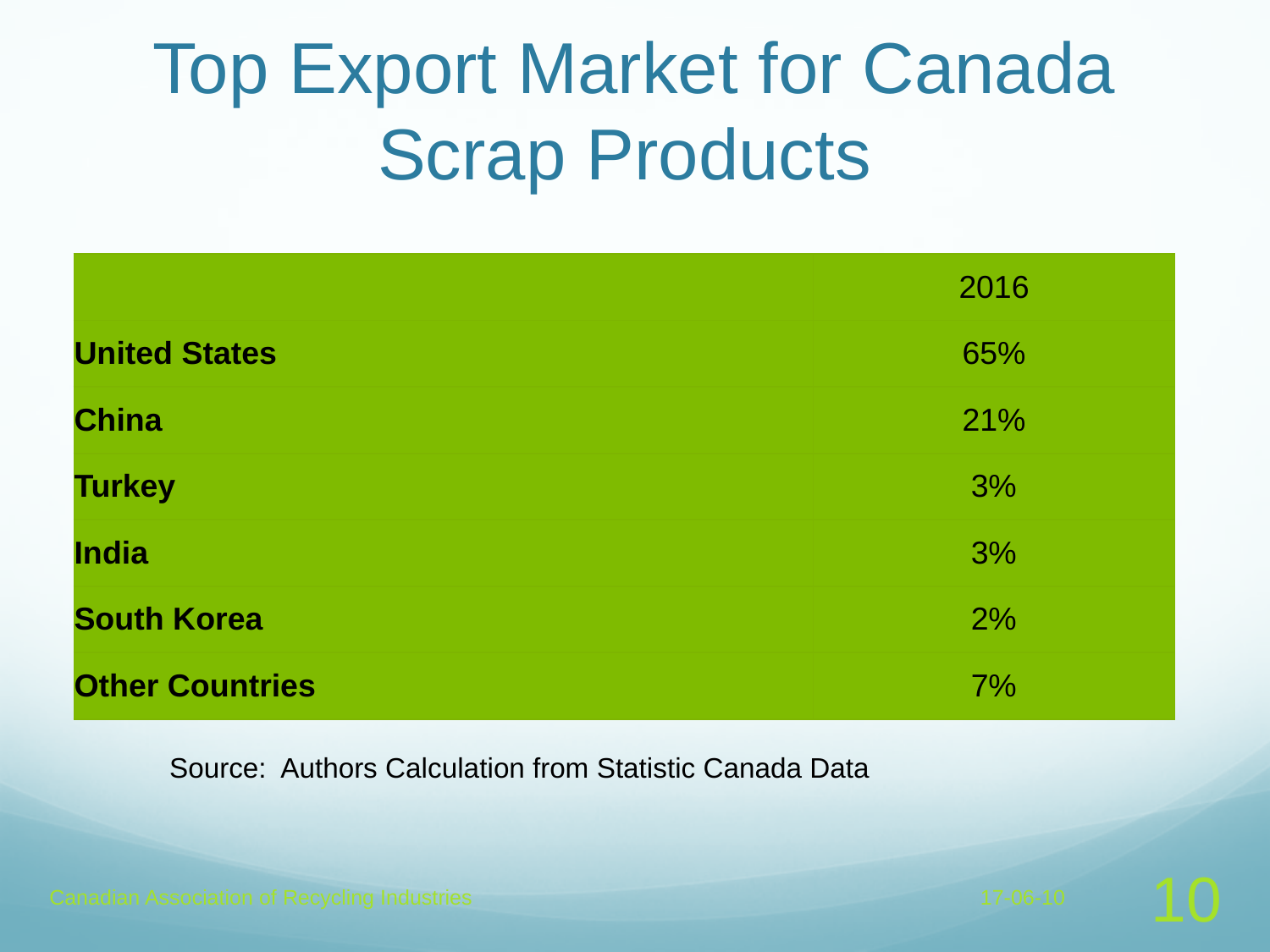

# Top Export Market for Canada Scrap Products
|  | 2016 |
| --- | --- |
| United States | 65% |
| China | 21% |
| Turkey | 3% |
| India | 3% |
| South Korea | 2% |
| Other Countries | 7% |
 Source:  Authors Calculation from Statistic Canada Data
Canadian Association of Recycling Industries
17-06-10
10